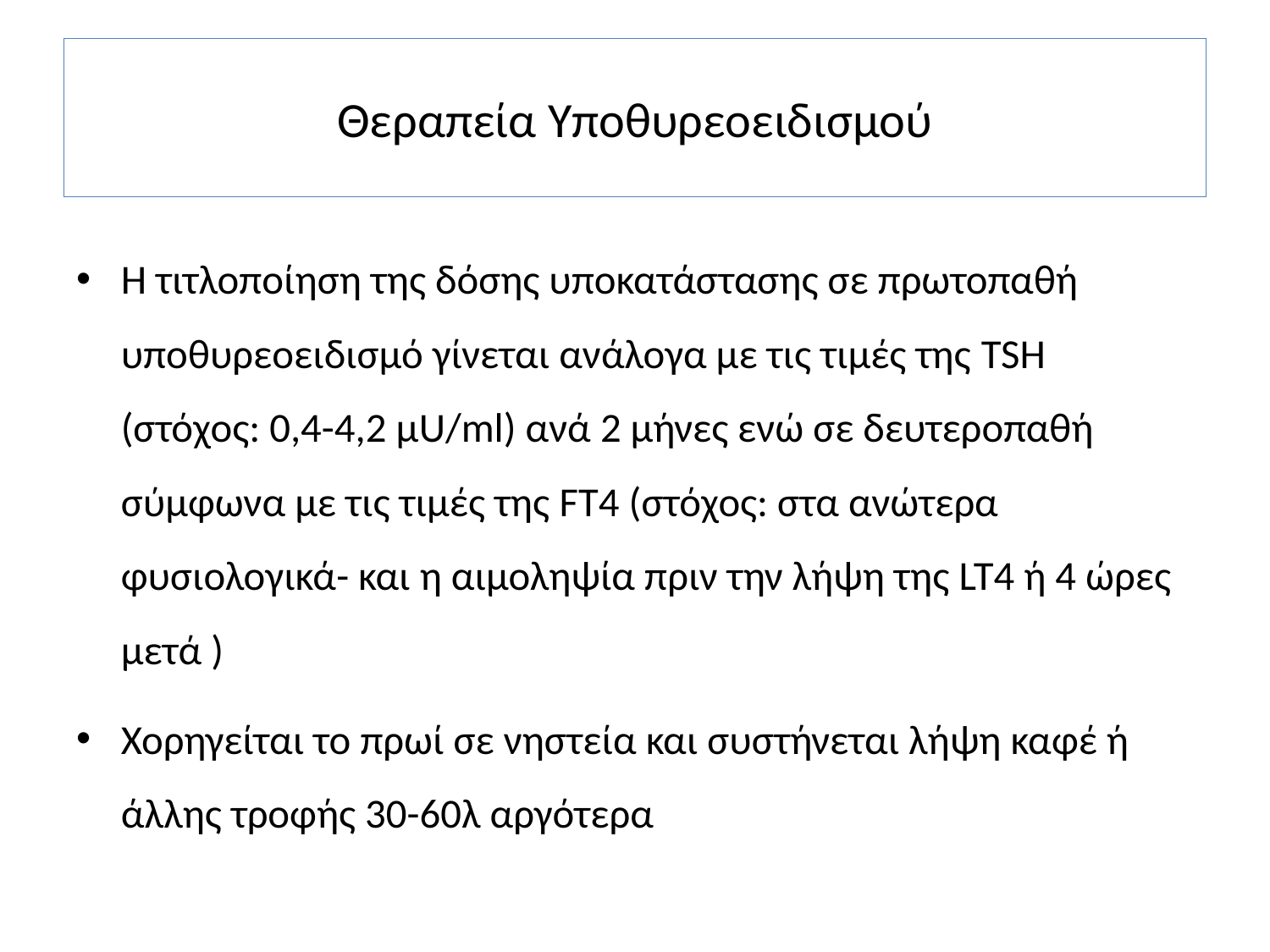

# Θεραπεία Υποθυρεοειδισμού
Η τιτλοποίηση της δόσης υποκατάστασης σε πρωτοπαθή υποθυρεοειδισμό γίνεται ανάλογα με τις τιμές της TSH (στόχος: 0,4-4,2 μU/ml) ανά 2 μήνες ενώ σε δευτεροπαθή σύμφωνα με τις τιμές της FT4 (στόχος: στα ανώτερα φυσιολογικά- και η αιμοληψία πριν την λήψη της LT4 ή 4 ώρες μετά )
Χορηγείται το πρωί σε νηστεία και συστήνεται λήψη καφέ ή άλλης τροφής 30-60λ αργότερα